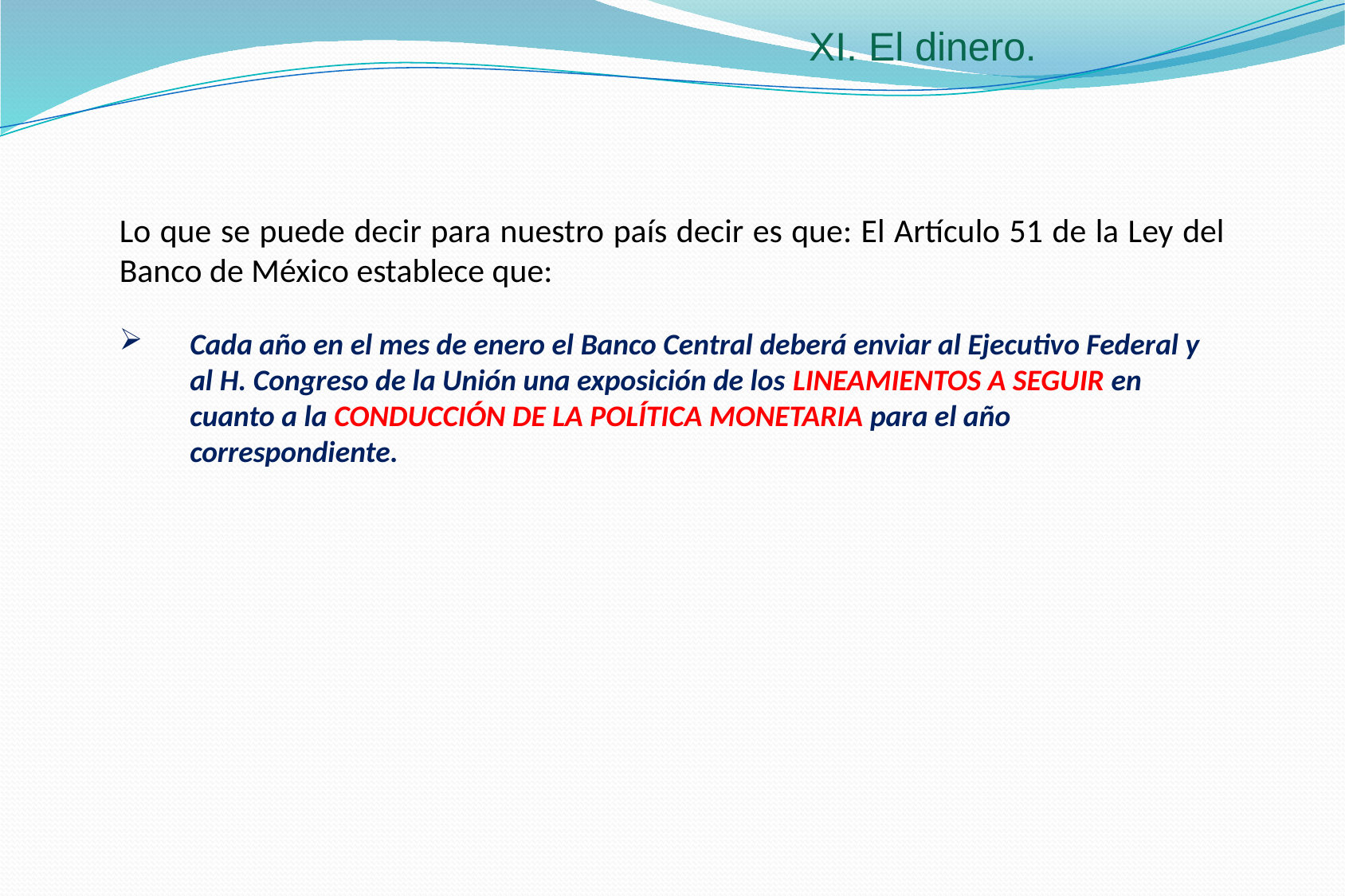

XI. El dinero.
Lo que se puede decir para nuestro país decir es que: El Artículo 51 de la Ley del Banco de México establece que:

Cada año en el mes de enero el Banco Central deberá enviar al Ejecutivo Federal y al H. Congreso de la Unión una exposición de los LINEAMIENTOS A SEGUIR en cuanto a la CONDUCCIÓN DE LA POLÍTICA MONETARIA para el año correspondiente.